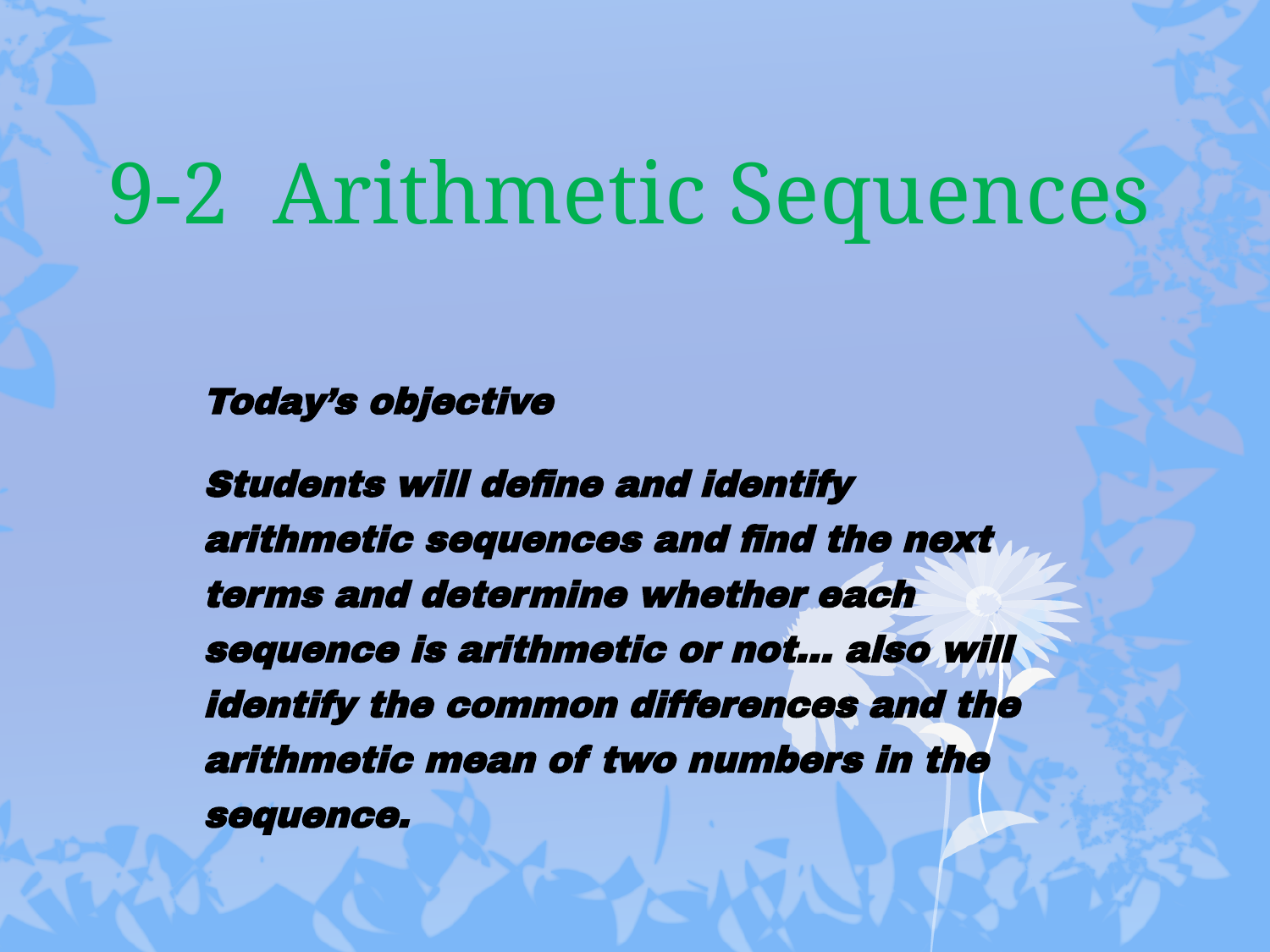

# 9-2  Arithmetic Sequences
Today’s objective
Students will define and identify arithmetic sequences and find the next terms and determine whether each sequence is arithmetic or not… also will identify the common differences and the arithmetic mean of two numbers in the sequence.